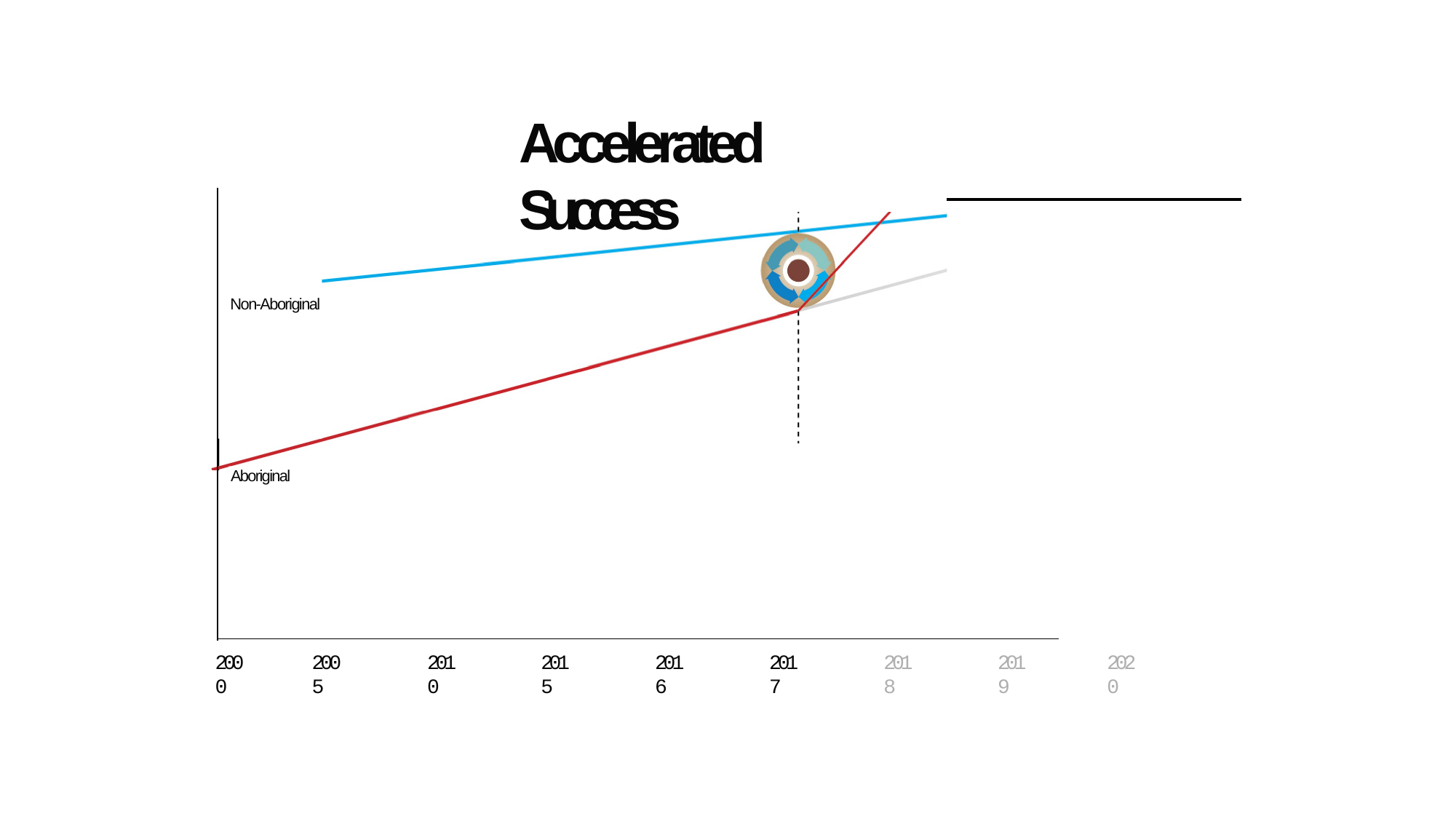

# Accelerated Success

Non-Aboriginal
Aboriginal

2000
2005
2010
2015
2016
2017
2018
2019
2020